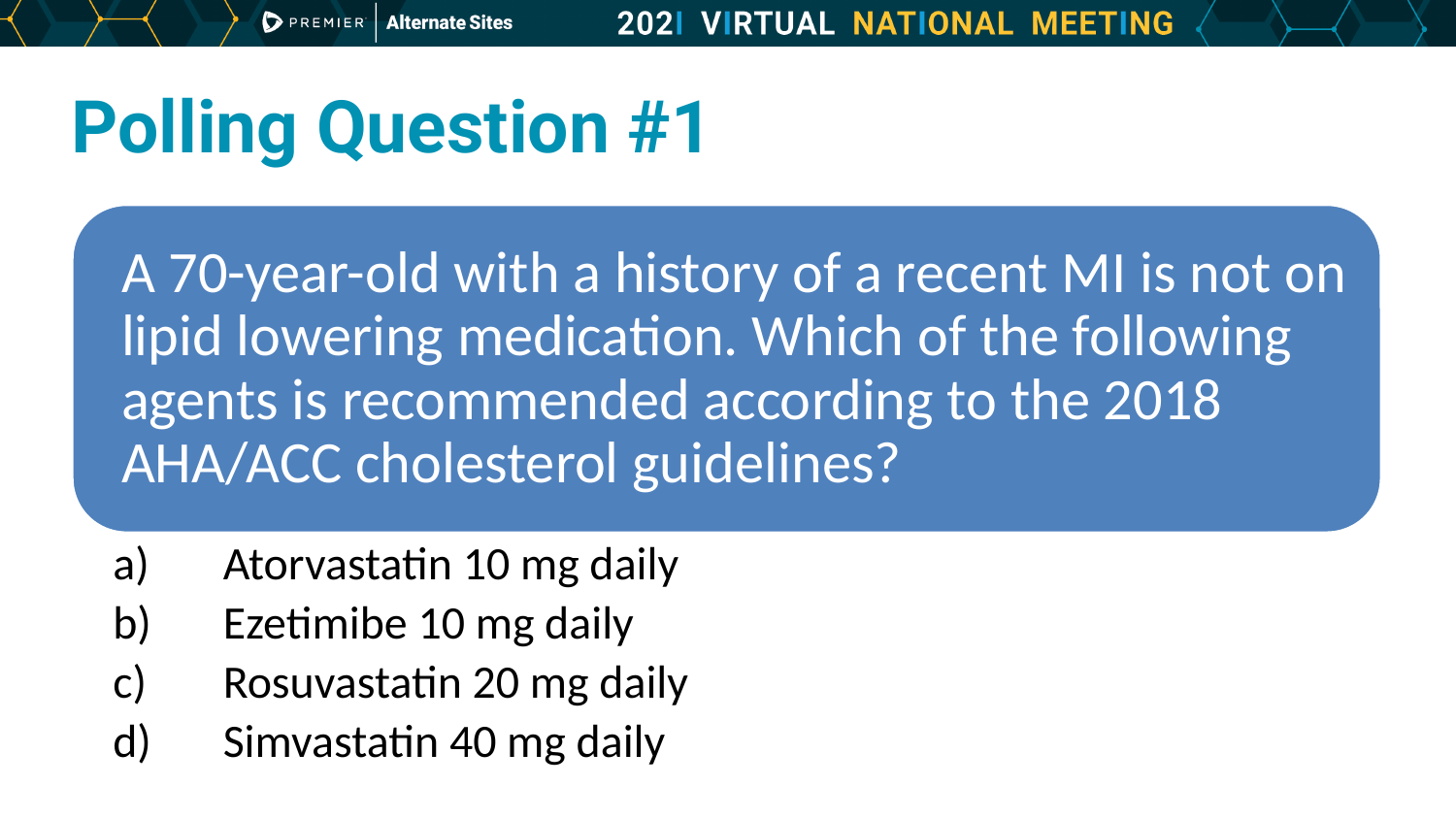

# Polling Question #1
A 70-year-old with a history of a recent MI is not on lipid lowering medication. Which of the following agents is recommended according to the 2018 AHA/ACC cholesterol guidelines?
Atorvastatin 10 mg daily
Ezetimibe 10 mg daily
Rosuvastatin 20 mg daily
Simvastatin 40 mg daily